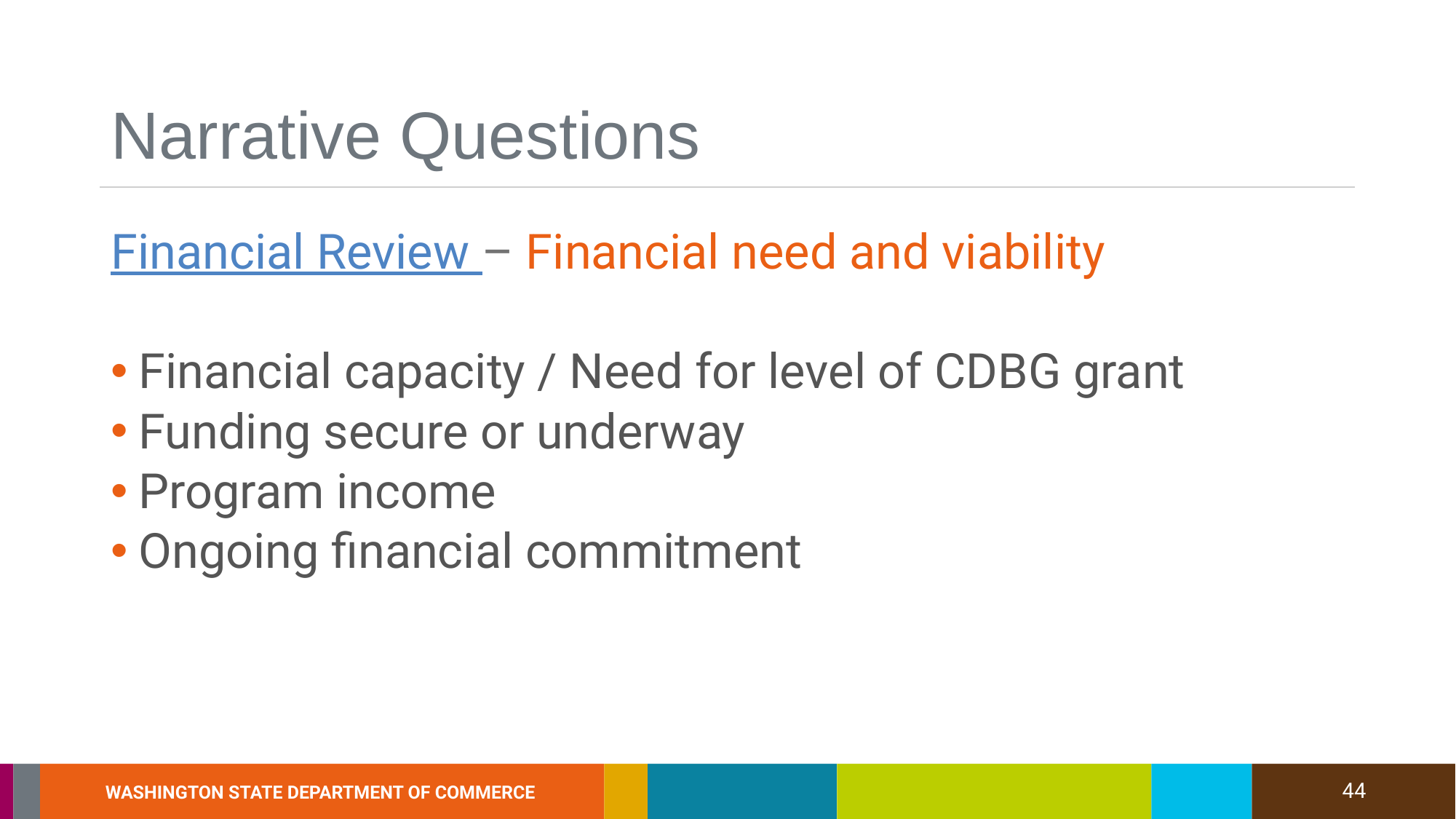

# Narrative Questions
Financial Review – Financial need and viability

Financial capacity / Need for level of CDBG grant
Funding secure or underway
Program income
Ongoing financial commitment